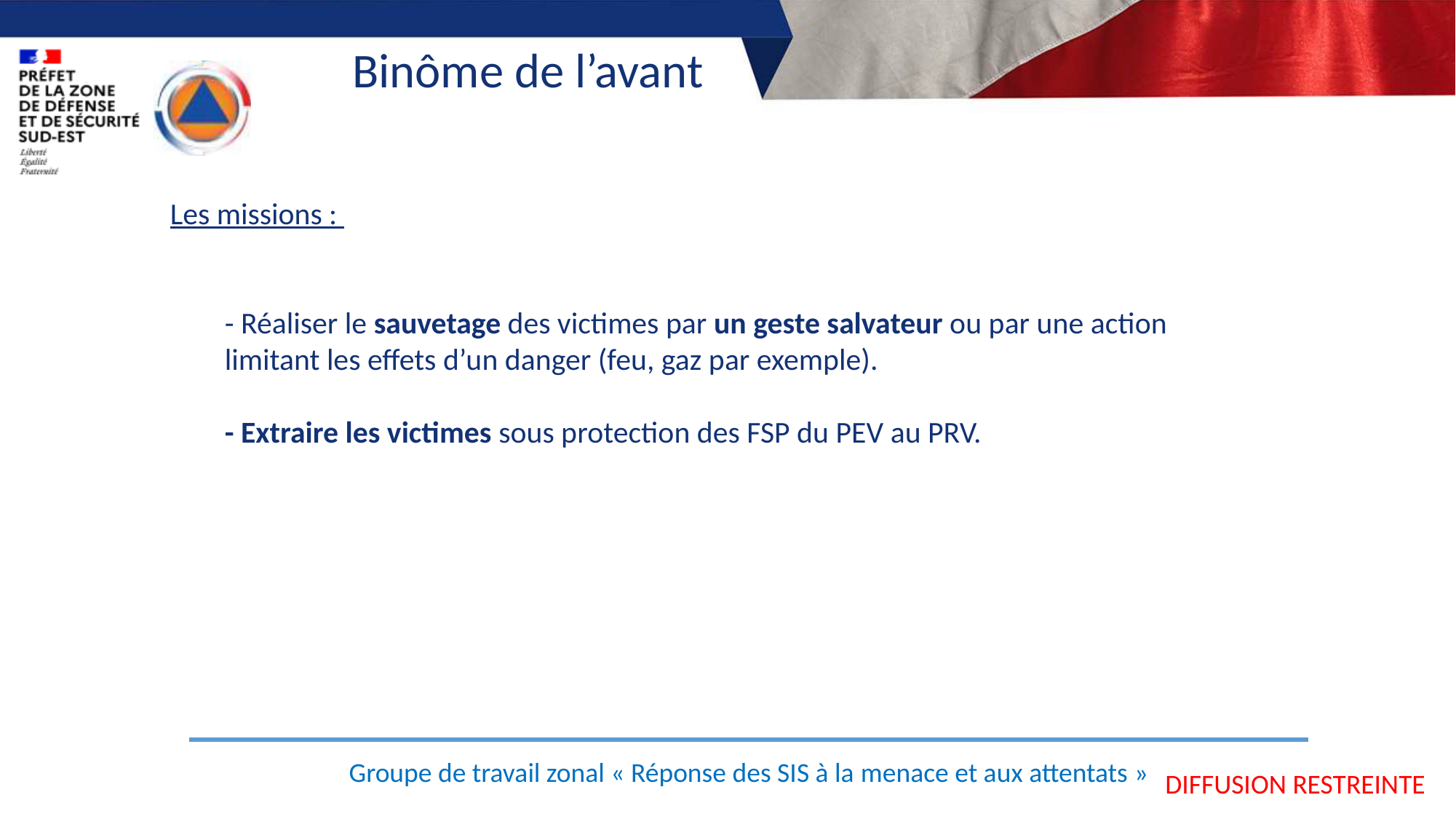

Binôme de l’avant
Les missions :

- Réaliser le sauvetage des victimes par un geste salvateur ou par une action limitant les effets d’un danger (feu, gaz par exemple).

- Extraire les victimes sous protection des FSP du PEV au PRV.